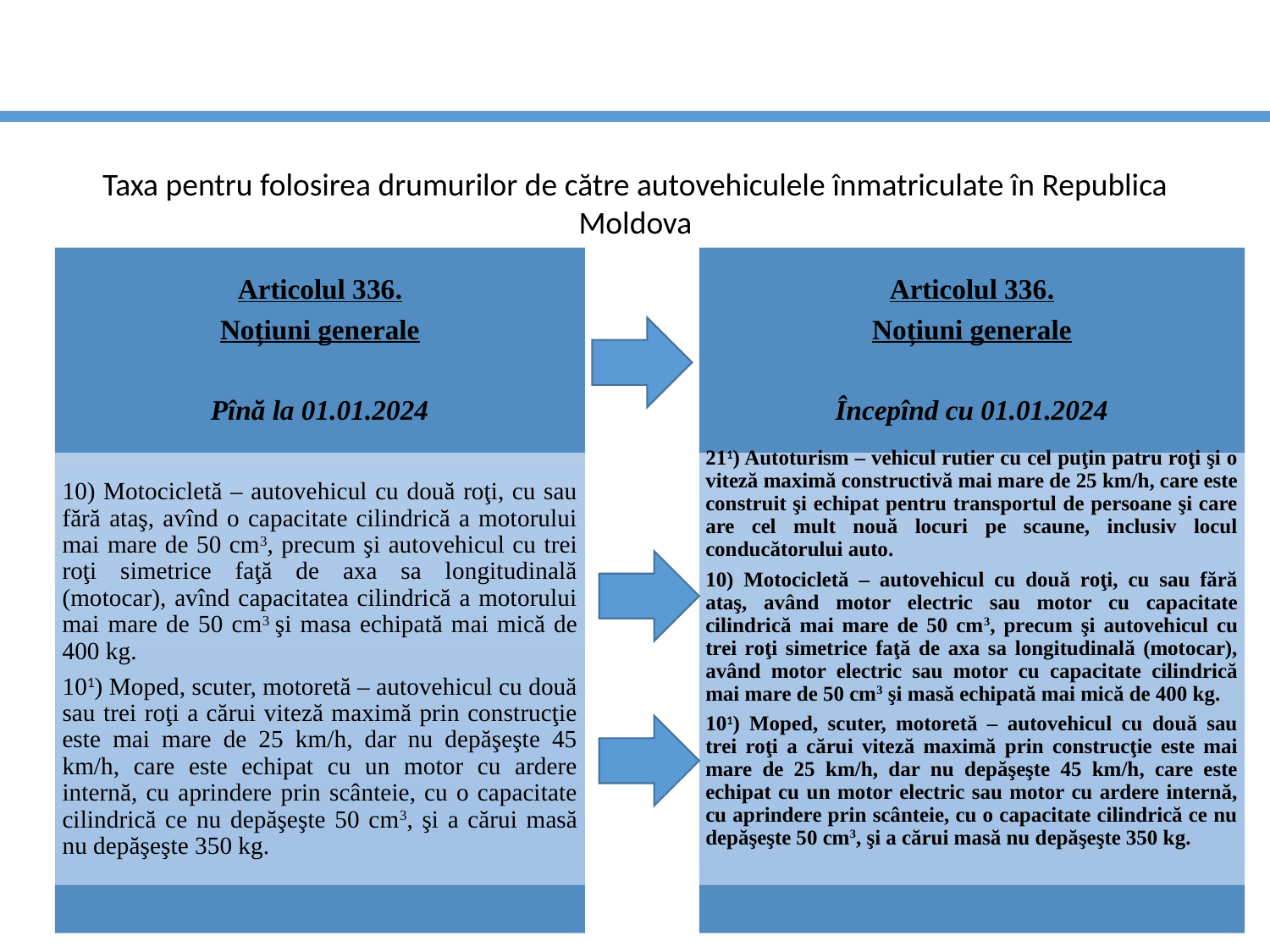

Taxa pentru folosirea drumurilor de către autovehiculele înmatriculate în Republica Moldova
Articolul 336.
Noțiuni generale

Pînă la 01.01.2024
10) Motocicletă – autovehicul cu două roţi, cu sau fără ataş, avînd o capacitate cilindrică a motorului mai mare de 50 cm3, precum şi autovehicul cu trei roţi simetrice faţă de axa sa longitudinală (motocar), avînd capacitatea cilindrică a motorului mai mare de 50 cm3 şi masa echipată mai mică de 400 kg.
101) Moped, scuter, motoretă – autovehicul cu două sau trei roţi a cărui viteză maximă prin construcţie este mai mare de 25 km/h, dar nu depăşeşte 45 km/h, care este echipat cu un motor cu ardere internă, cu aprindere prin scânteie, cu o capacitate cilindrică ce nu depăşeşte 50 cm3, şi a cărui masă nu depăşeşte 350 kg.
Articolul 336.
Noțiuni generale

Începînd cu 01.01.2024
211) Autoturism – vehicul rutier cu cel puţin patru roţi şi o viteză maximă constructivă mai mare de 25 km/h, care este construit şi echipat pentru transportul de persoane şi care are cel mult nouă locuri pe scaune, inclusiv locul conducătorului auto.
10) Motocicletă – autovehicul cu două roţi, cu sau fără ataş, având motor electric sau motor cu capacitate cilindrică mai mare de 50 cm3, precum şi autovehicul cu trei roţi simetrice faţă de axa sa longitudinală (motocar), având motor electric sau motor cu capacitate cilindrică mai mare de 50 cm3 şi masă echipată mai mică de 400 kg.
101) Moped, scuter, motoretă – autovehicul cu două sau trei roţi a cărui viteză maximă prin construcţie este mai mare de 25 km/h, dar nu depăşeşte 45 km/h, care este echipat cu un motor electric sau motor cu ardere internă, cu aprindere prin scânteie, cu o capacitate cilindrică ce nu depăşeşte 50 cm3, şi a cărui masă nu depăşeşte 350 kg.

80